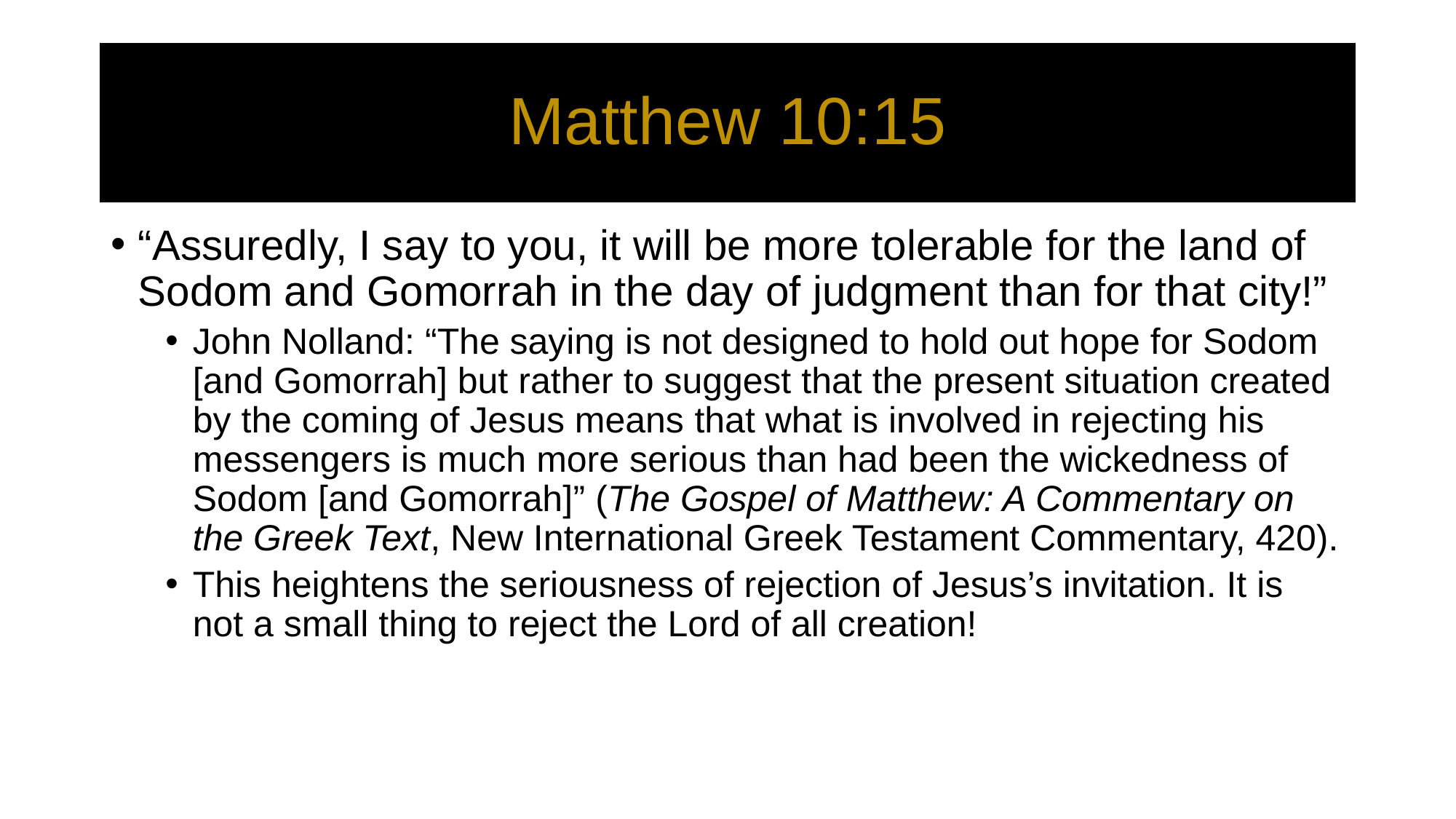

# Matthew 10:15
“Assuredly, I say to you, it will be more tolerable for the land of Sodom and Gomorrah in the day of judgment than for that city!”
John Nolland: “The saying is not designed to hold out hope for Sodom [and Gomorrah] but rather to suggest that the present situation created by the coming of Jesus means that what is involved in rejecting his messengers is much more serious than had been the wickedness of Sodom [and Gomorrah]” (The Gospel of Matthew: A Commentary on the Greek Text, New International Greek Testament Commentary, 420).
This heightens the seriousness of rejection of Jesus’s invitation. It is not a small thing to reject the Lord of all creation!